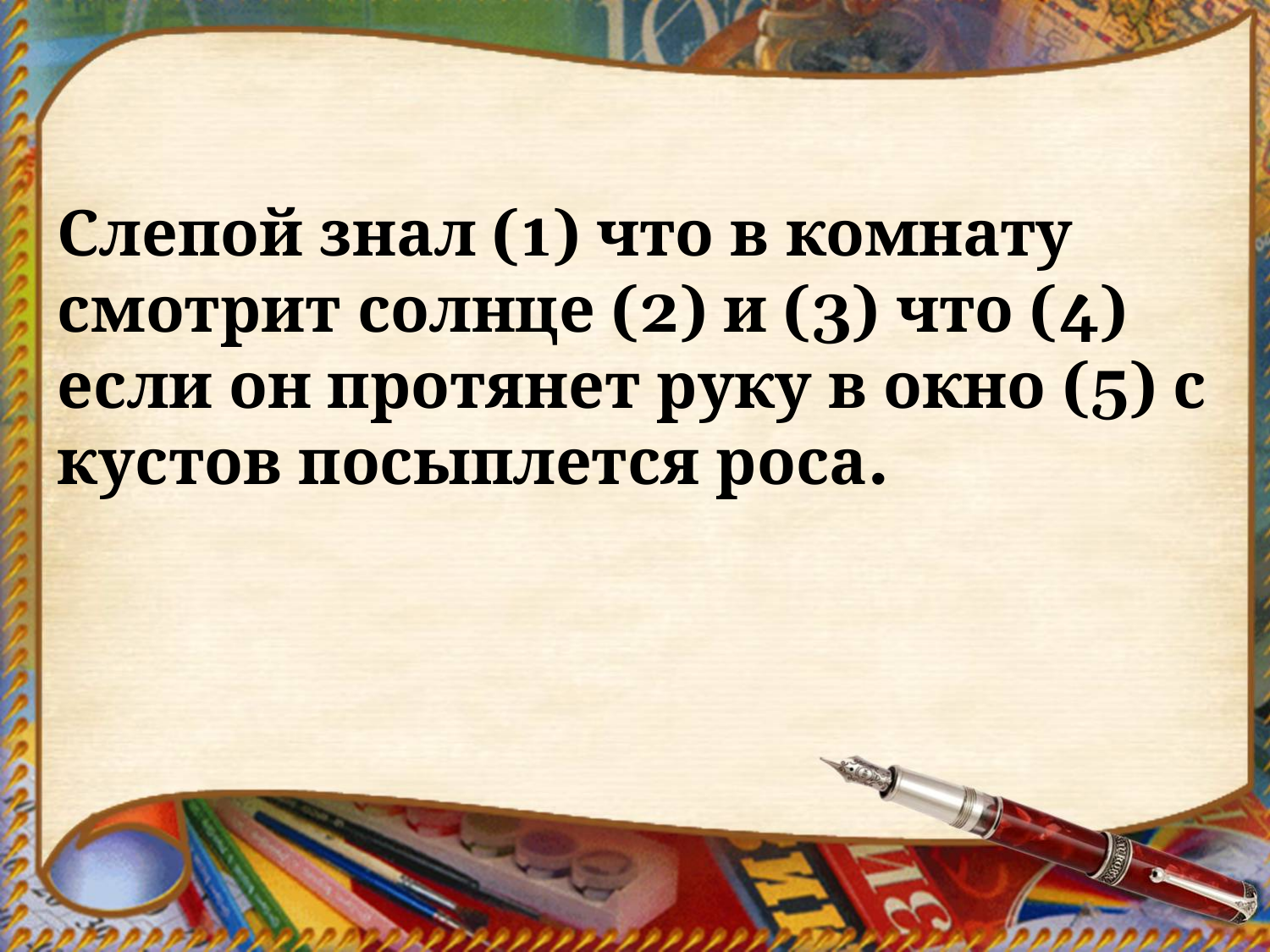

Слепой знал (1) что в комнату смотрит солнце (2) и (3) что (4) если он протянет руку в окно (5) с кустов посыплется роса.